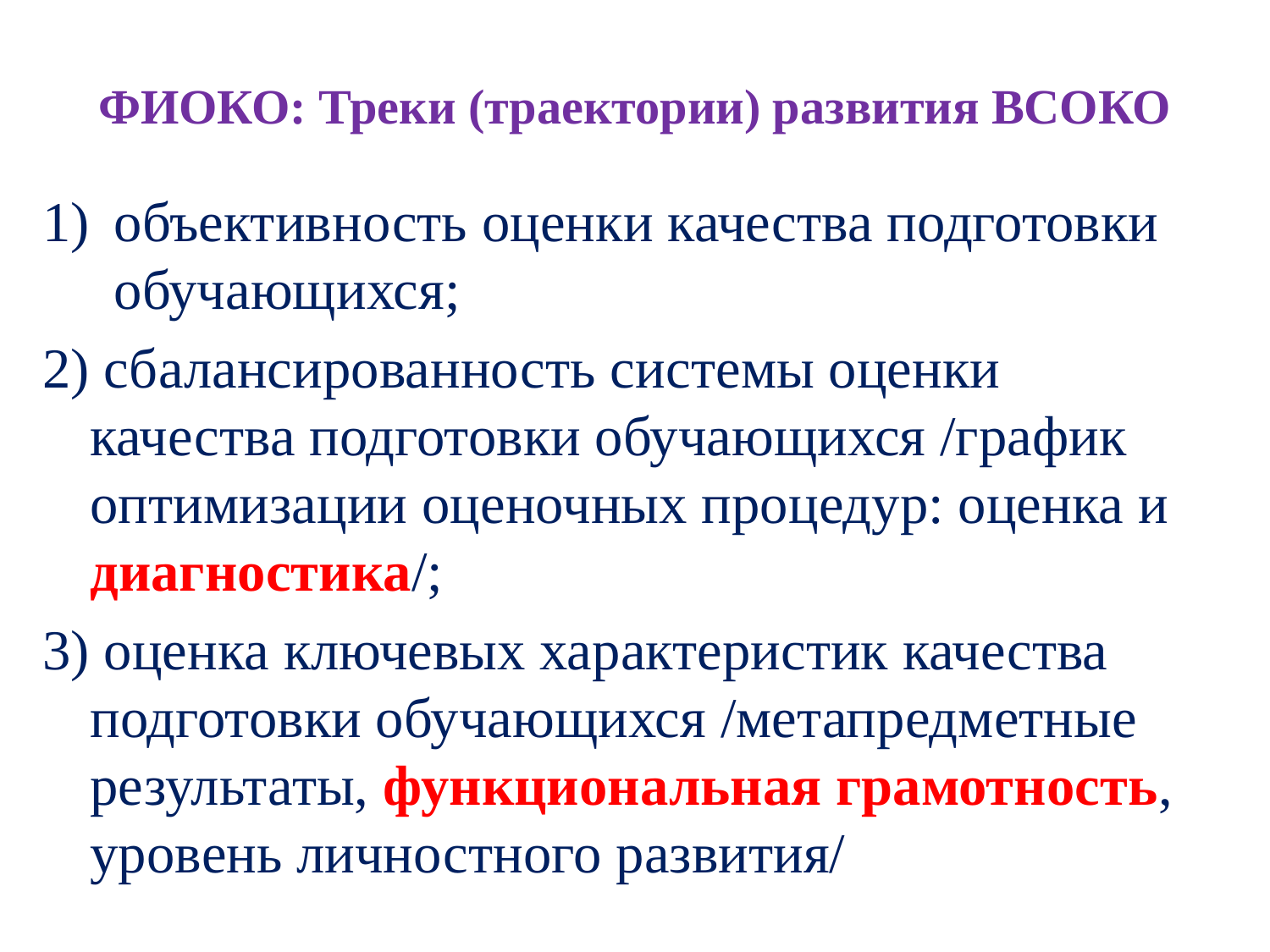

# ФИОКО: Треки (траектории) развития ВСОКО
объективность оценки качества подготовки обучающихся;
2) сбалансированность системы оценки качества подготовки обучающихся /график оптимизации оценочных процедур: оценка и диагностика/;
3) оценка ключевых характеристик качества подготовки обучающихся /метапредметные результаты, функциональная грамотность, уровень личностного развития/